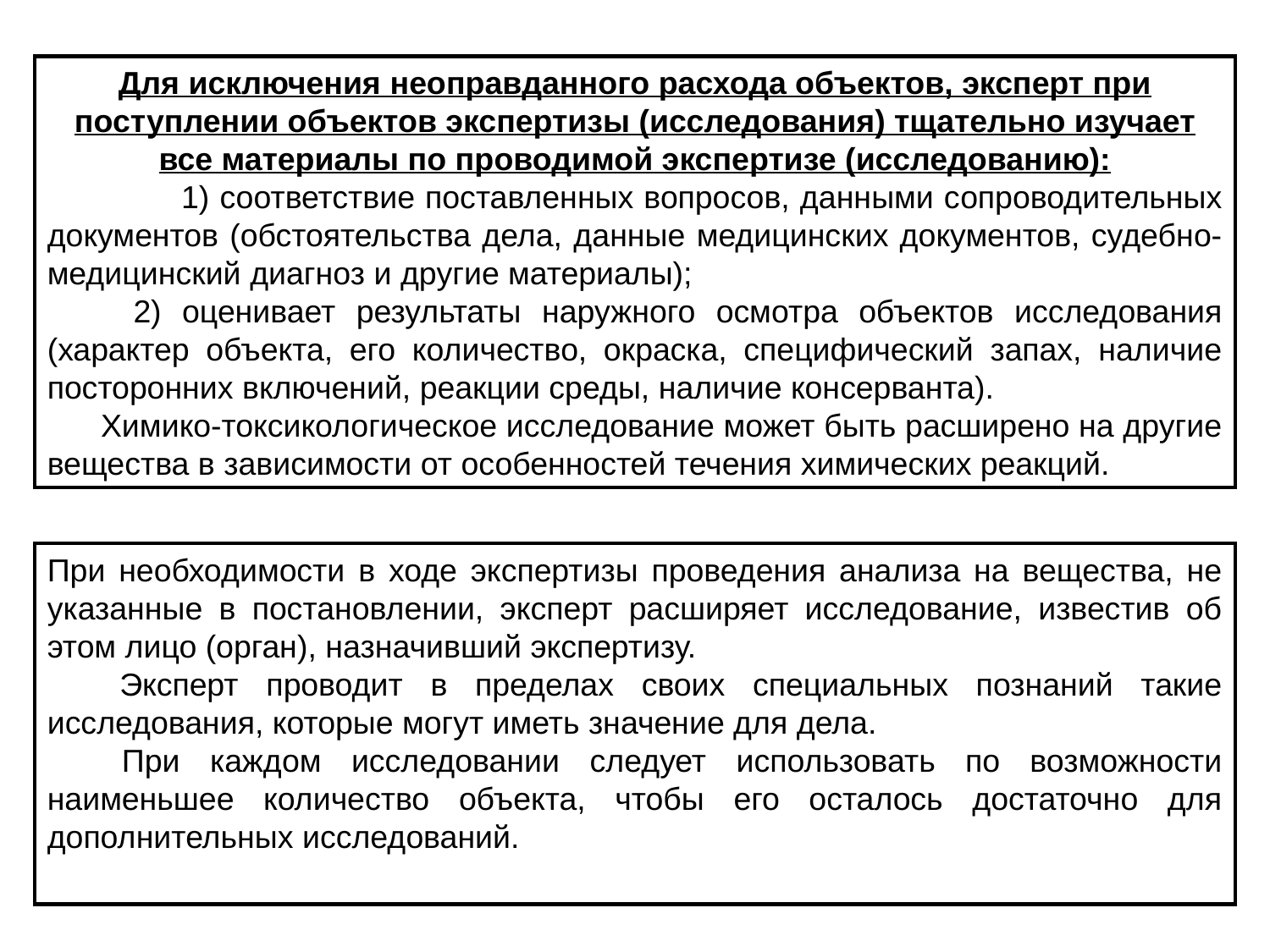

Для исключения неоправданного расхода объектов, эксперт при поступлении объектов экспертизы (исследования) тщательно изучает все материалы по проводимой экспертизе (исследованию):
             1) соответствие поставленных вопросов, данными сопроводительных документов (обстоятельства дела, данные медицинских документов, судебно-медицинский диагноз и другие материалы);
       2) оценивает результаты наружного осмотра объектов исследования (характер объекта, его количество, окраска, специфический запах, наличие посторонних включений, реакции среды, наличие консерванта).
      Химико-токсикологическое исследование может быть расширено на другие вещества в зависимости от особенностей течения химических реакций.
При необходимости в ходе экспертизы проведения анализа на вещества, не указанные в постановлении, эксперт расширяет исследование, известив об этом лицо (орган), назначивший экспертизу.
      Эксперт проводит в пределах своих специальных познаний такие исследования, которые могут иметь значение для дела.
      При каждом исследовании следует использовать по возможности наименьшее количество объекта, чтобы его осталось достаточно для дополнительных исследований.